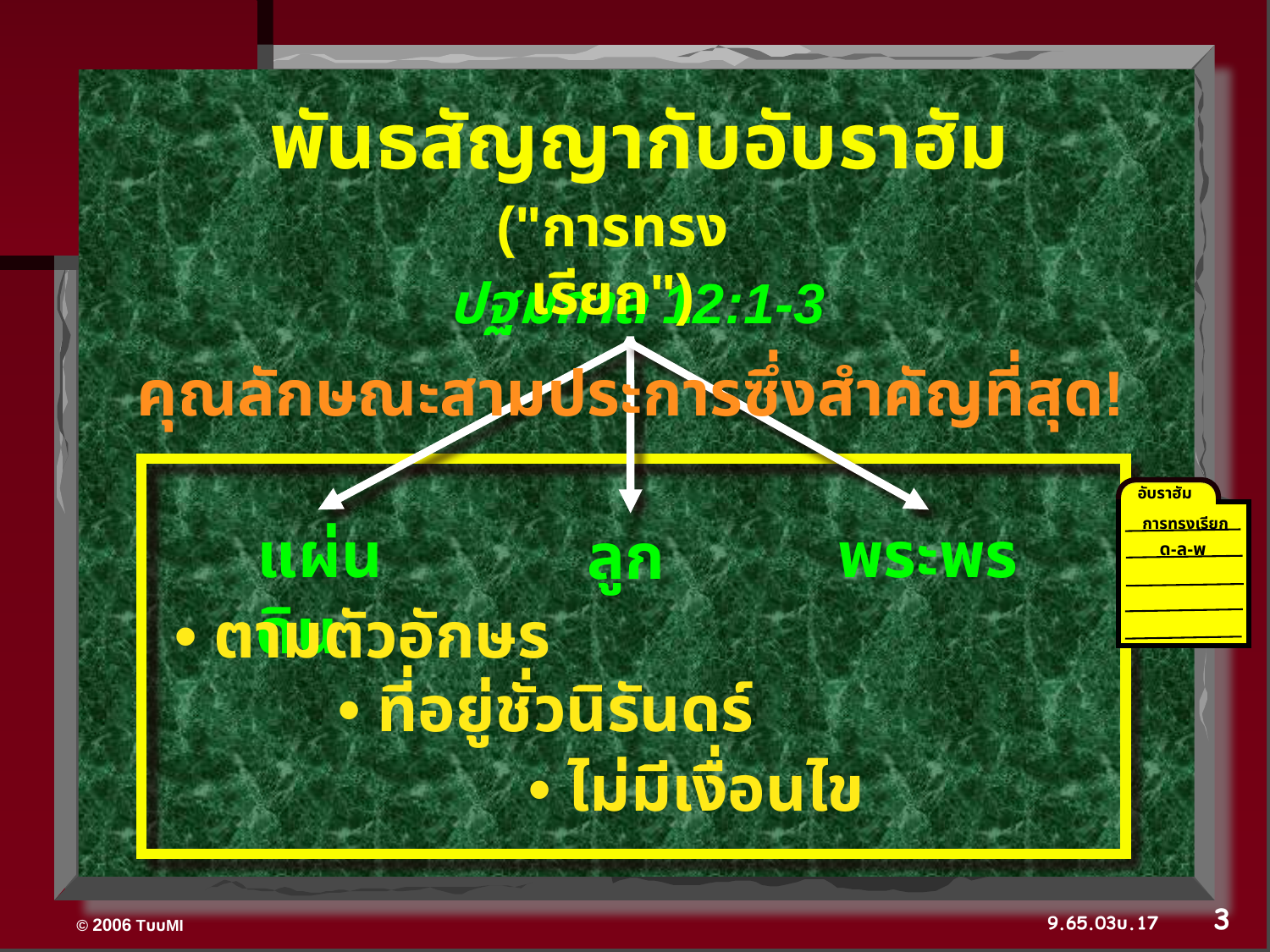

พันธสัญญากับอับราฮัม
("การทรงเรียก")
ปฐมกาล 12:1-3

คุณลักษณะสามประการซึ่งสำคัญที่สุด!

อับราฮัม

การทรงเรียก

ด-ล-พ

พระพร
แผ่นดิน
ลูก
• ตามตัวอักษร
• ที่อยู่ชั่วนิรันดร์
• ไม่มีเงื่อนไข
3
17